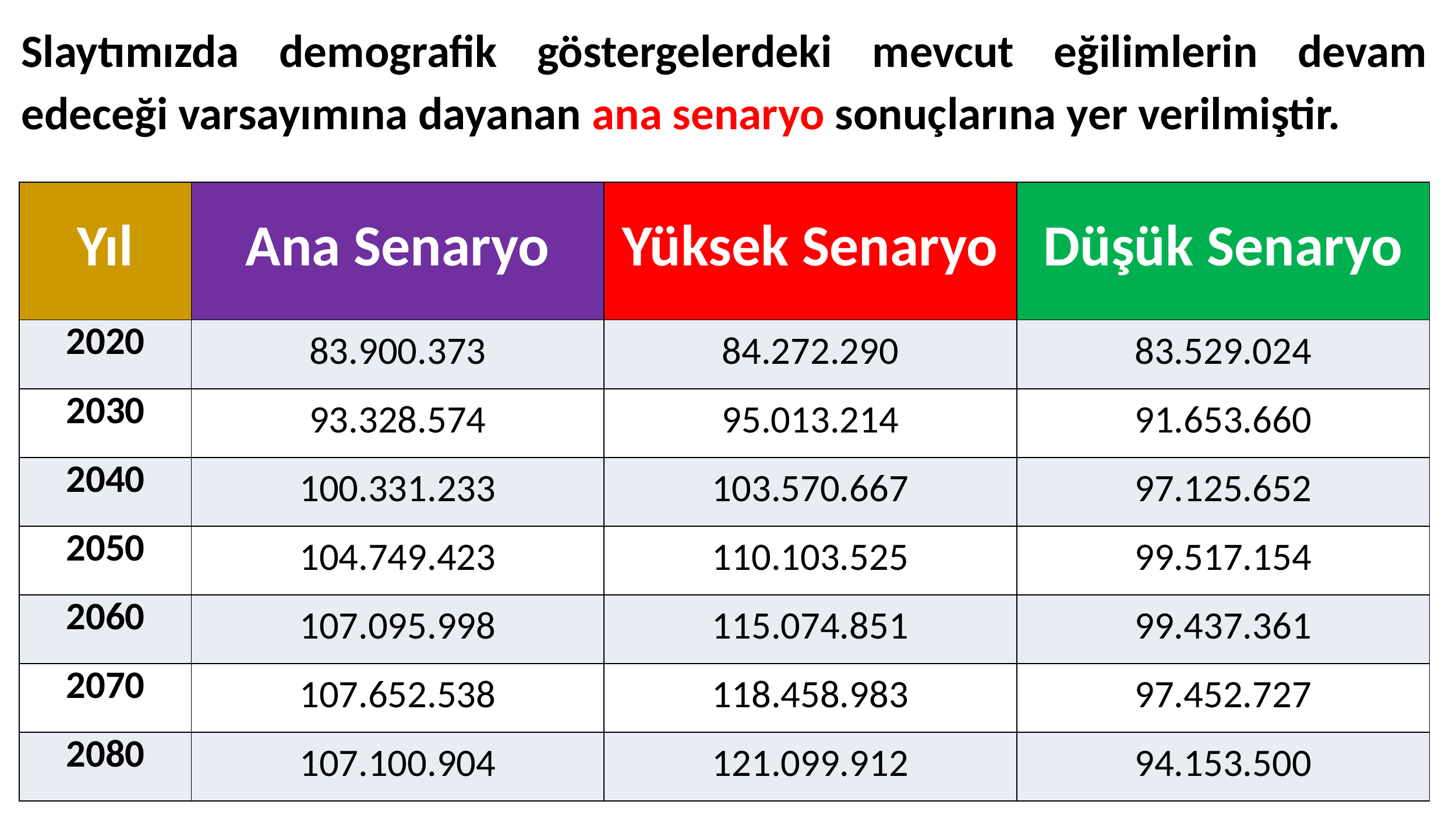

Slaytımızda demografik göstergelerdeki mevcut eğilimlerin devam edeceği varsayımına dayanan ana senaryo sonuçlarına yer verilmiştir.
| Yıl | Ana Senaryo | Yüksek Senaryo | Düşük Senaryo |
| --- | --- | --- | --- |
| 2020 | 83.900.373 | 84.272.290 | 83.529.024 |
| 2030 | 93.328.574 | 95.013.214 | 91.653.660 |
| 2040 | 100.331.233 | 103.570.667 | 97.125.652 |
| 2050 | 104.749.423 | 110.103.525 | 99.517.154 |
| 2060 | 107.095.998 | 115.074.851 | 99.437.361 |
| 2070 | 107.652.538 | 118.458.983 | 97.452.727 |
| 2080 | 107.100.904 | 121.099.912 | 94.153.500 |